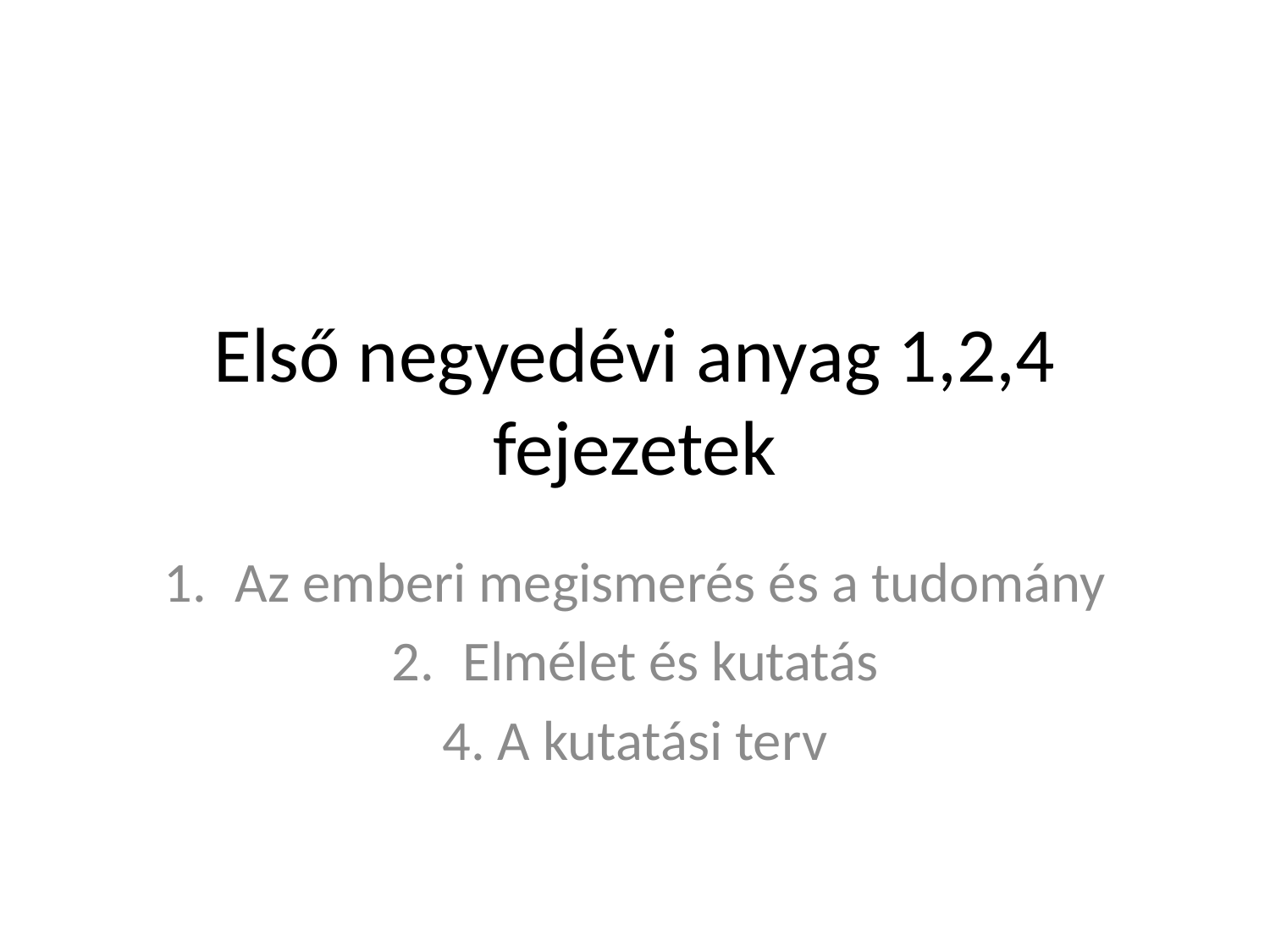

# Első negyedévi anyag 1,2,4 fejezetek
Az emberi megismerés és a tudomány
Elmélet és kutatás
4. A kutatási terv